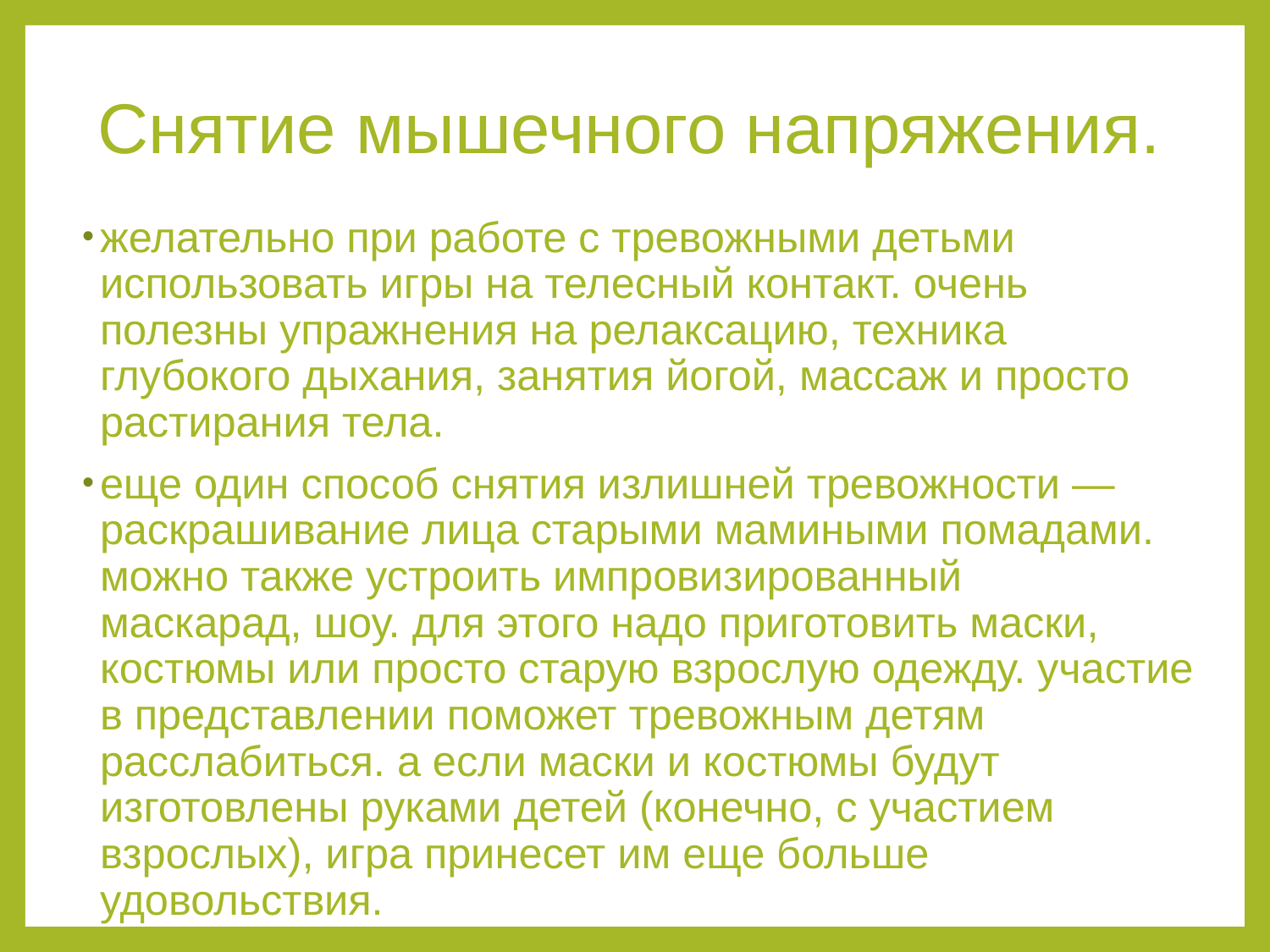

# Снятие мышечного напряжения.
желательно при работе с тревожными детьми использовать игры на телесный контакт. очень полезны упражнения на релаксацию, техника глубокого дыхания, занятия йогой, массаж и просто растирания тела.
еще один способ снятия излишней тревожности — раскрашивание лица старыми мамиными помадами. можно также устроить импровизированный маскарад, шоу. для этого надо приготовить маски, костюмы или просто старую взрослую одежду. участие в представлении поможет тревожным детям расслабиться. а если маски и костюмы будут изготовлены руками детей (конечно, с участием взрослых), игра принесет им еще больше удовольствия.